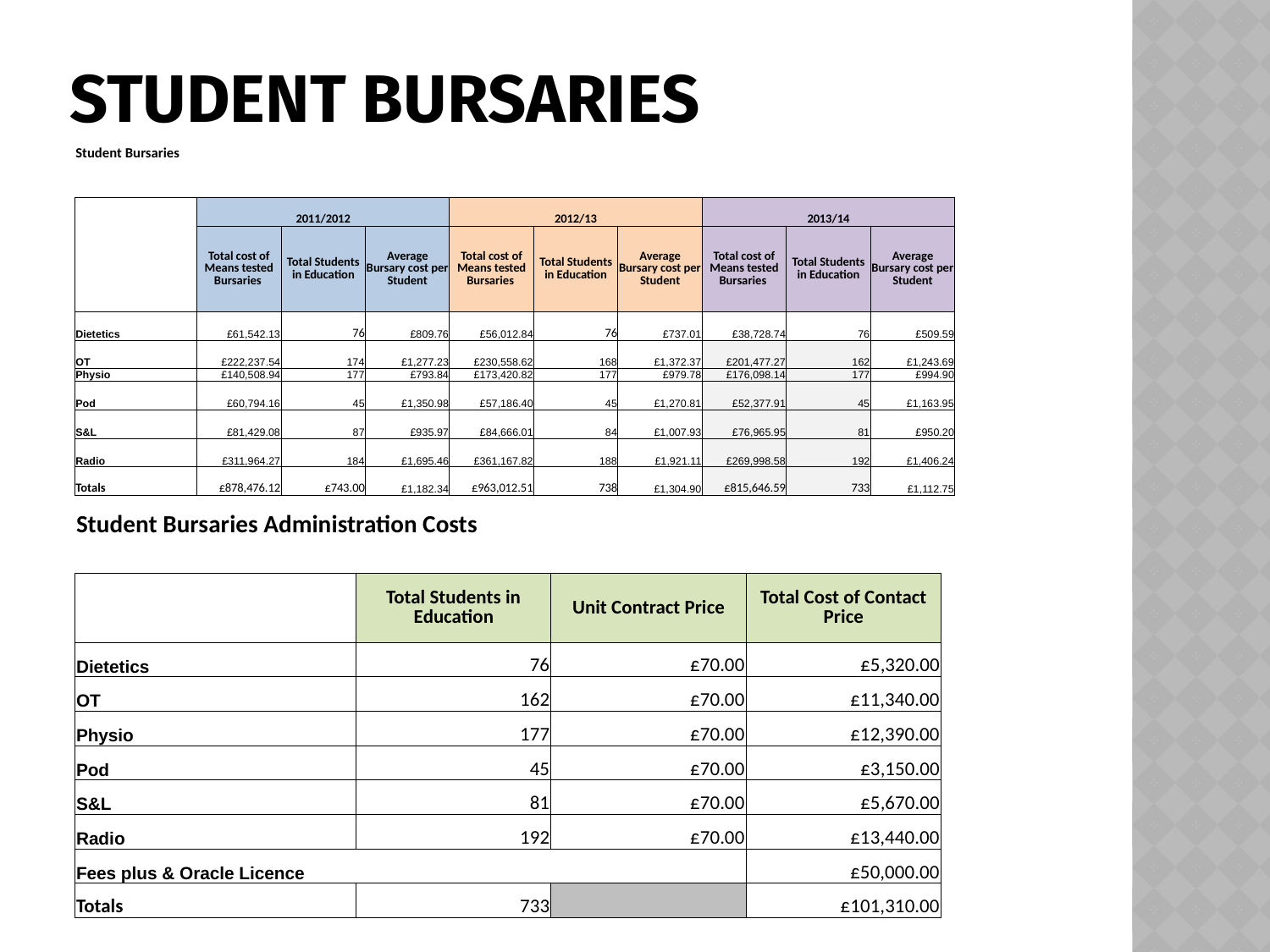

# Student bursaries
| Student Bursaries |  |  |  |  |  |  |  |  |  |
| --- | --- | --- | --- | --- | --- | --- | --- | --- | --- |
|  |  |  |  |  |  |  |  |  |  |
|  | 2011/2012 |  |  | 2012/13 |  |  | 2013/14 |  |  |
|  | Total cost of Means tested Bursaries | Total Students in Education | Average Bursary cost per Student | Total cost of Means tested Bursaries | Total Students in Education | Average Bursary cost per Student | Total cost of Means tested Bursaries | Total Students in Education | Average Bursary cost per Student |
| Dietetics | £61,542.13 | 76 | £809.76 | £56,012.84 | 76 | £737.01 | £38,728.74 | 76 | £509.59 |
| OT | £222,237.54 | 174 | £1,277.23 | £230,558.62 | 168 | £1,372.37 | £201,477.27 | 162 | £1,243.69 |
| Physio | £140,508.94 | 177 | £793.84 | £173,420.82 | 177 | £979.78 | £176,098.14 | 177 | £994.90 |
| Pod | £60,794.16 | 45 | £1,350.98 | £57,186.40 | 45 | £1,270.81 | £52,377.91 | 45 | £1,163.95 |
| S&L | £81,429.08 | 87 | £935.97 | £84,666.01 | 84 | £1,007.93 | £76,965.95 | 81 | £950.20 |
| Radio | £311,964.27 | 184 | £1,695.46 | £361,167.82 | 188 | £1,921.11 | £269,998.58 | 192 | £1,406.24 |
| Totals | £878,476.12 | £743.00 | £1,182.34 | £963,012.51 | 738 | £1,304.90 | £815,646.59 | 733 | £1,112.75 |
| Student Bursaries Administration Costs |  |  |  |
| --- | --- | --- | --- |
|  |  |  |  |
|  | Total Students in Education | Unit Contract Price | Total Cost of Contact Price |
| Dietetics | 76 | £70.00 | £5,320.00 |
| OT | 162 | £70.00 | £11,340.00 |
| Physio | 177 | £70.00 | £12,390.00 |
| Pod | 45 | £70.00 | £3,150.00 |
| S&L | 81 | £70.00 | £5,670.00 |
| Radio | 192 | £70.00 | £13,440.00 |
| Fees plus & Oracle Licence |  |  | £50,000.00 |
| Totals | 733 |  | £101,310.00 |